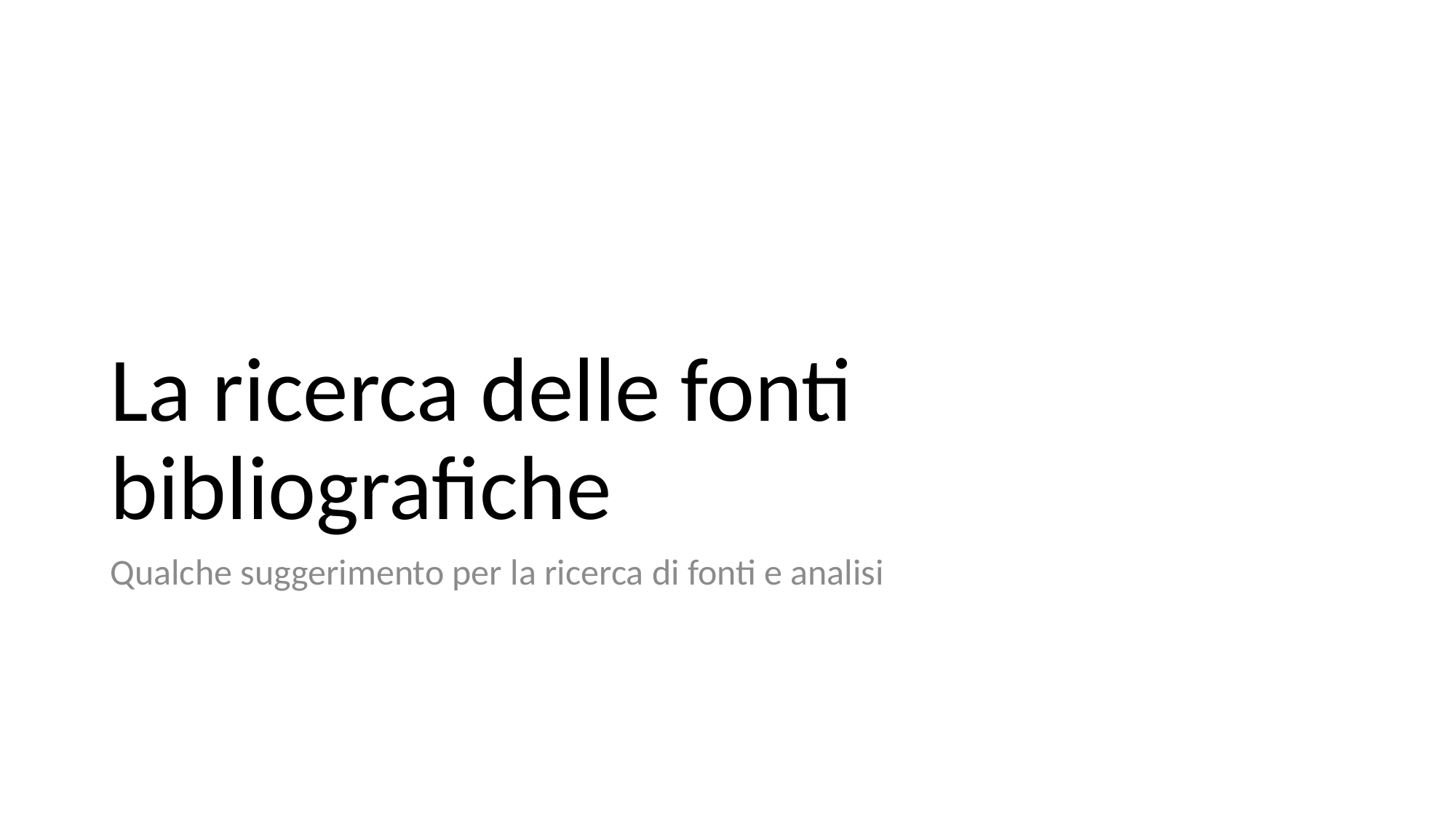

# La ricerca delle fonti bibliografiche
Qualche suggerimento per la ricerca di fonti e analisi